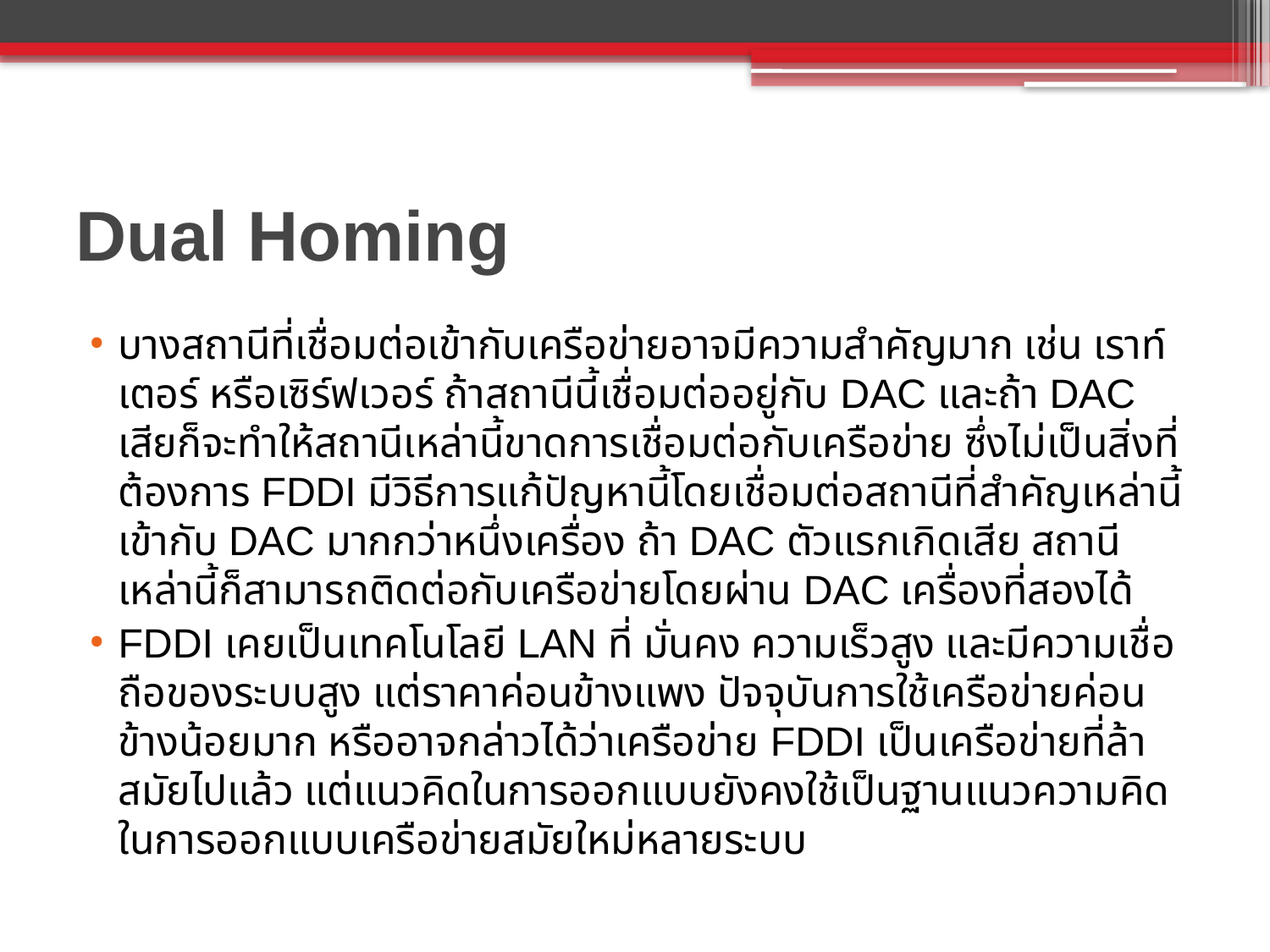

# Dual Homing
บางสถานีที่เชื่อมต่อเข้ากับเครือข่ายอาจมีความสำคัญมาก เช่น เราท์เตอร์ หรือเซิร์ฟเวอร์ ถ้าสถานีนี้เชื่อมต่ออยู่กับ DAC และถ้า DAC เสียก็จะทำให้สถานีเหล่านี้ขาดการเชื่อมต่อกับเครือข่าย ซึ่งไม่เป็นสิ่งที่ต้องการ FDDI มีวิธีการแก้ปัญหานี้โดยเชื่อมต่อสถานีที่สำคัญเหล่านี้เข้ากับ DAC มากกว่าหนึ่งเครื่อง ถ้า DAC ตัวแรกเกิดเสีย สถานีเหล่านี้ก็สามารถติดต่อกับเครือข่ายโดยผ่าน DAC เครื่องที่สองได้
FDDI เคยเป็นเทคโนโลยี LAN ที่ มั่นคง ความเร็วสูง และมีความเชื่อถือของระบบสูง แต่ราคาค่อนข้างแพง ปัจจุบันการใช้เครือข่ายค่อนข้างน้อยมาก หรืออาจกล่าวได้ว่าเครือข่าย FDDI เป็นเครือข่ายที่ล้าสมัยไปแล้ว แต่แนวคิดในการออกแบบยังคงใช้เป็นฐานแนวความคิดในการออกแบบเครือข่ายสมัยใหม่หลายระบบ